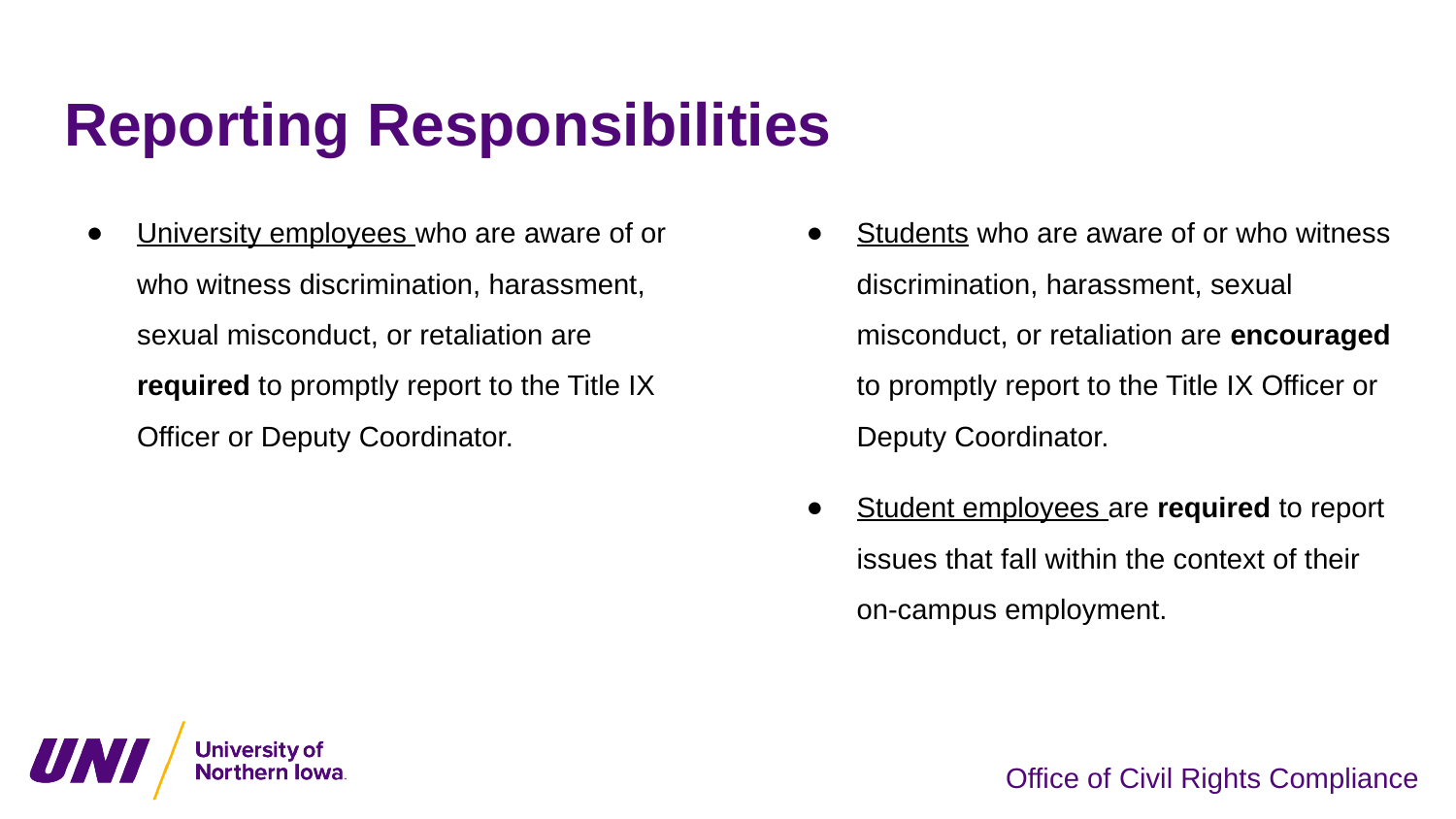

# Reporting Responsibilities
University employees who are aware of or who witness discrimination, harassment, sexual misconduct, or retaliation are required to promptly report to the Title IX Officer or Deputy Coordinator.
Students who are aware of or who witness discrimination, harassment, sexual misconduct, or retaliation are encouraged to promptly report to the Title IX Officer or Deputy Coordinator.
Student employees are required to report issues that fall within the context of their on-campus employment.
Office of Civil Rights Compliance